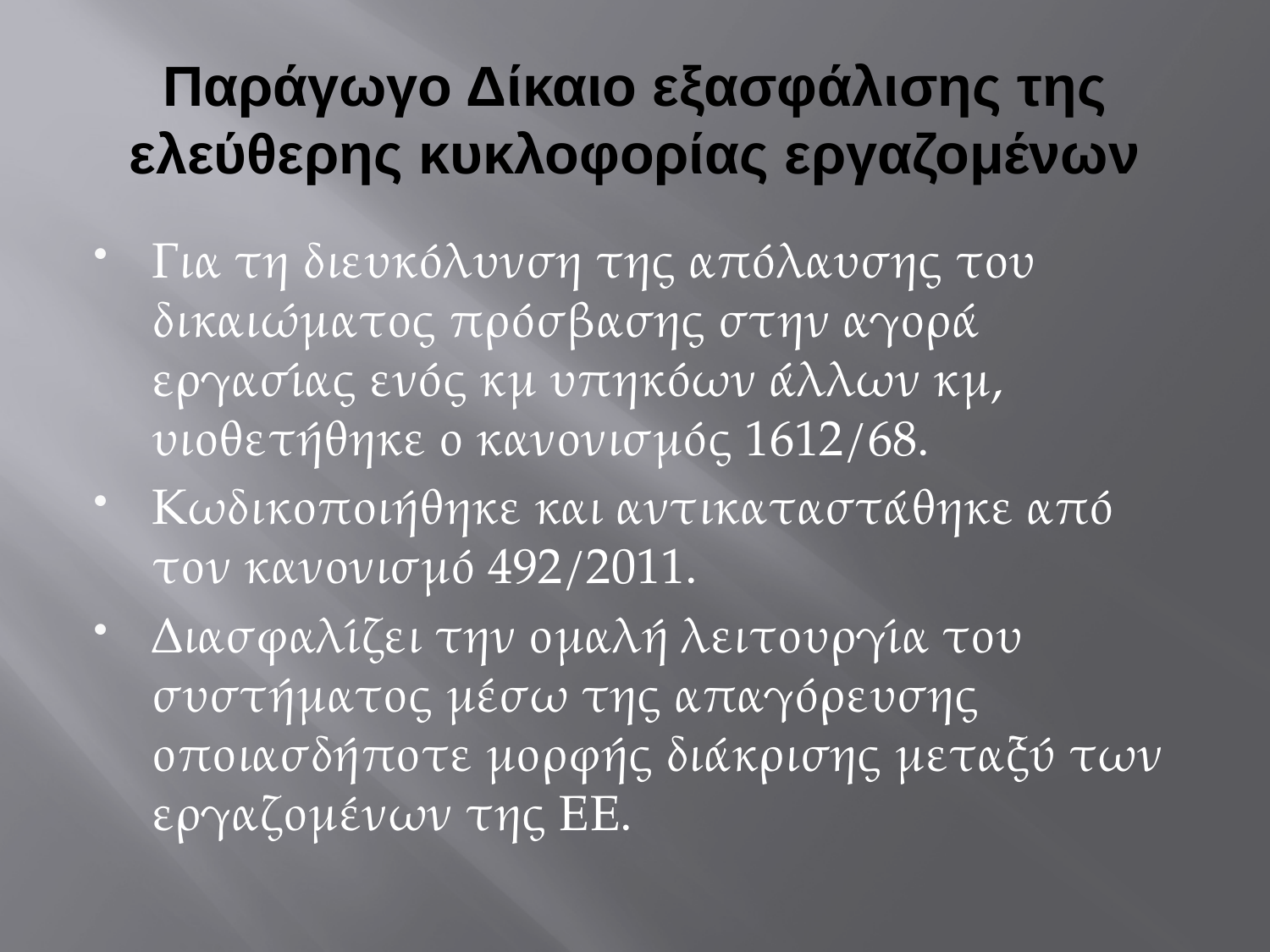

# Παράγωγο Δίκαιο εξασφάλισης της ελεύθερης κυκλοφορίας εργαζομένων
Για τη διευκόλυνση της απόλαυσης του δικαιώματος πρόσβασης στην αγορά εργασίας ενός κμ υπηκόων άλλων κμ, υιοθετήθηκε ο κανονισμός 1612/68.
Κωδικοποιήθηκε και αντικαταστάθηκε από τον κανονισμό 492/2011.
Διασφαλίζει την ομαλή λειτουργία του συστήματος μέσω της απαγόρευσης οποιασδήποτε μορφής διάκρισης μεταξύ των εργαζομένων της ΕΕ.